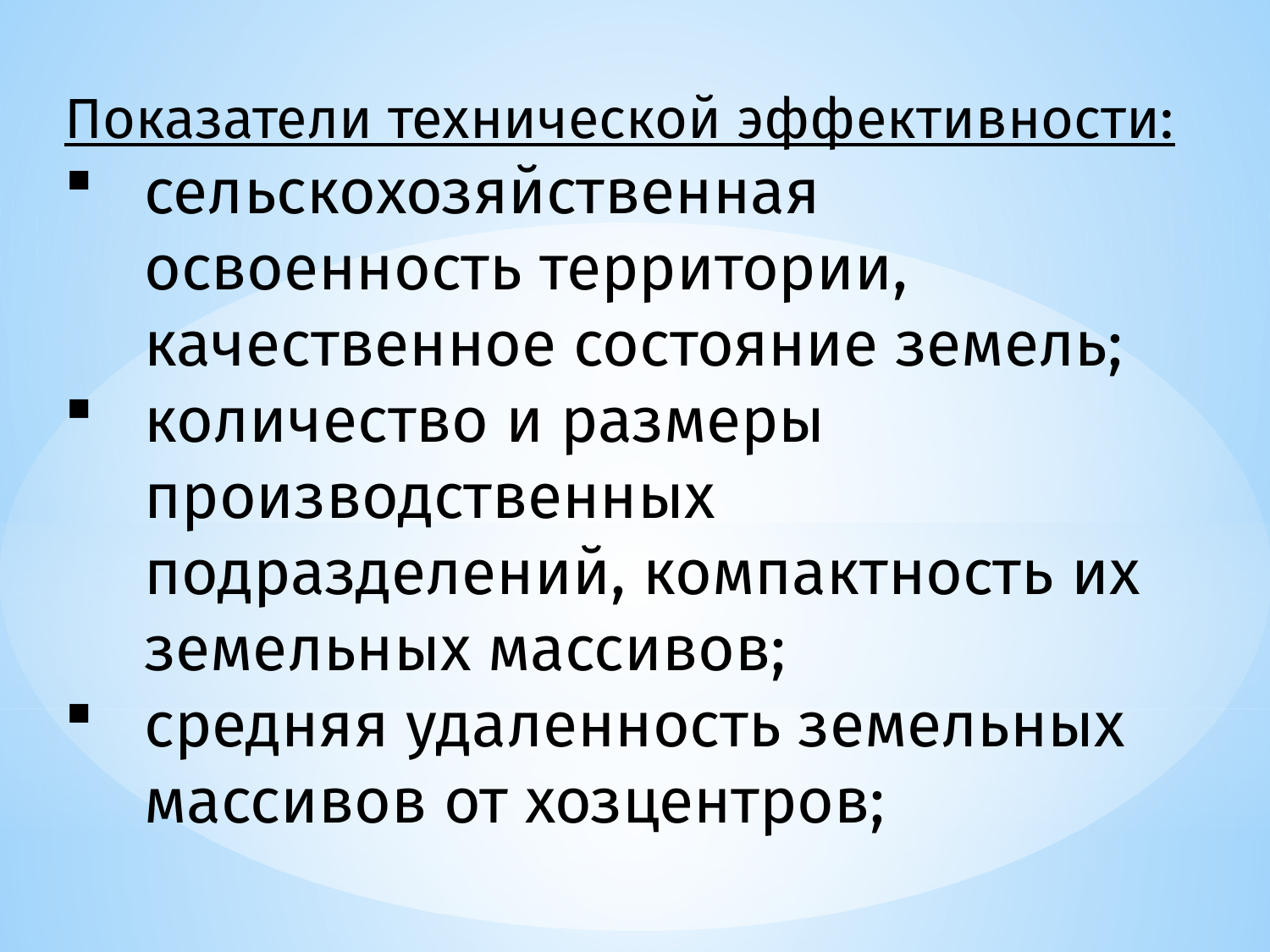

Показатели технической эффективности:
сельскохозяйственная освоенность территории, качественное состояние земель;
количество и размеры производственных подразделений, компактность их земельных массивов;
средняя удаленность земельных массивов от хозцентров;